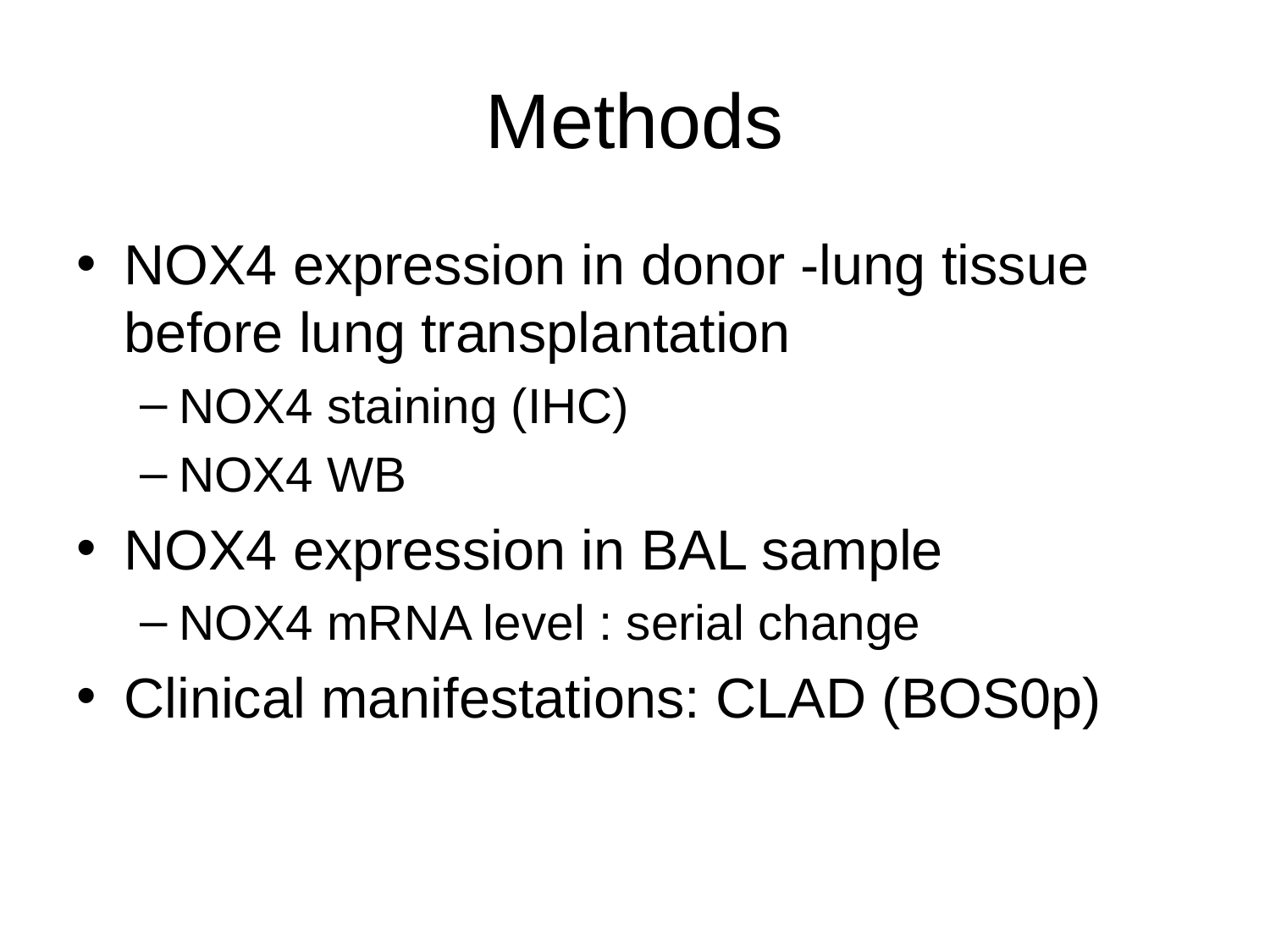

# Methods
NOX4 expression in donor -lung tissue before lung transplantation
NOX4 staining (IHC)
NOX4 WB
NOX4 expression in BAL sample
NOX4 mRNA level : serial change
Clinical manifestations: CLAD (BOS0p)